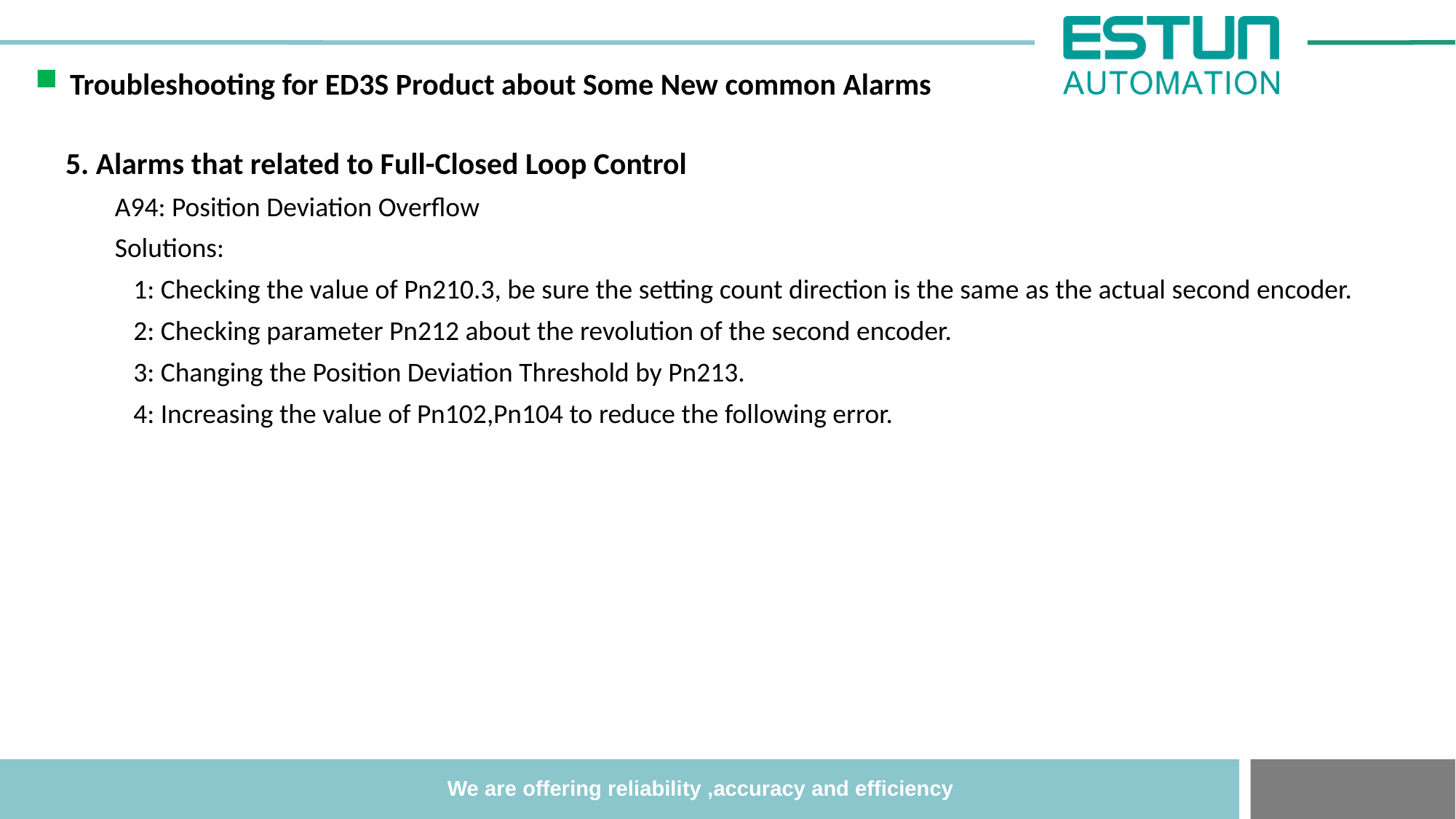

Troubleshooting for ED3S Product about Some New common Alarms
5. Alarms that related to Full-Closed Loop Control
        A94: Position Deviation Overflow
        Solutions:
           1: Checking the value of Pn210.3, be sure the setting count direction is the same as the actual second encoder.
           2: Checking parameter Pn212 about the revolution of the second encoder.
           3: Changing the Position Deviation Threshold by Pn213.
           4: Increasing the value of Pn102,Pn104 to reduce the following error.

26